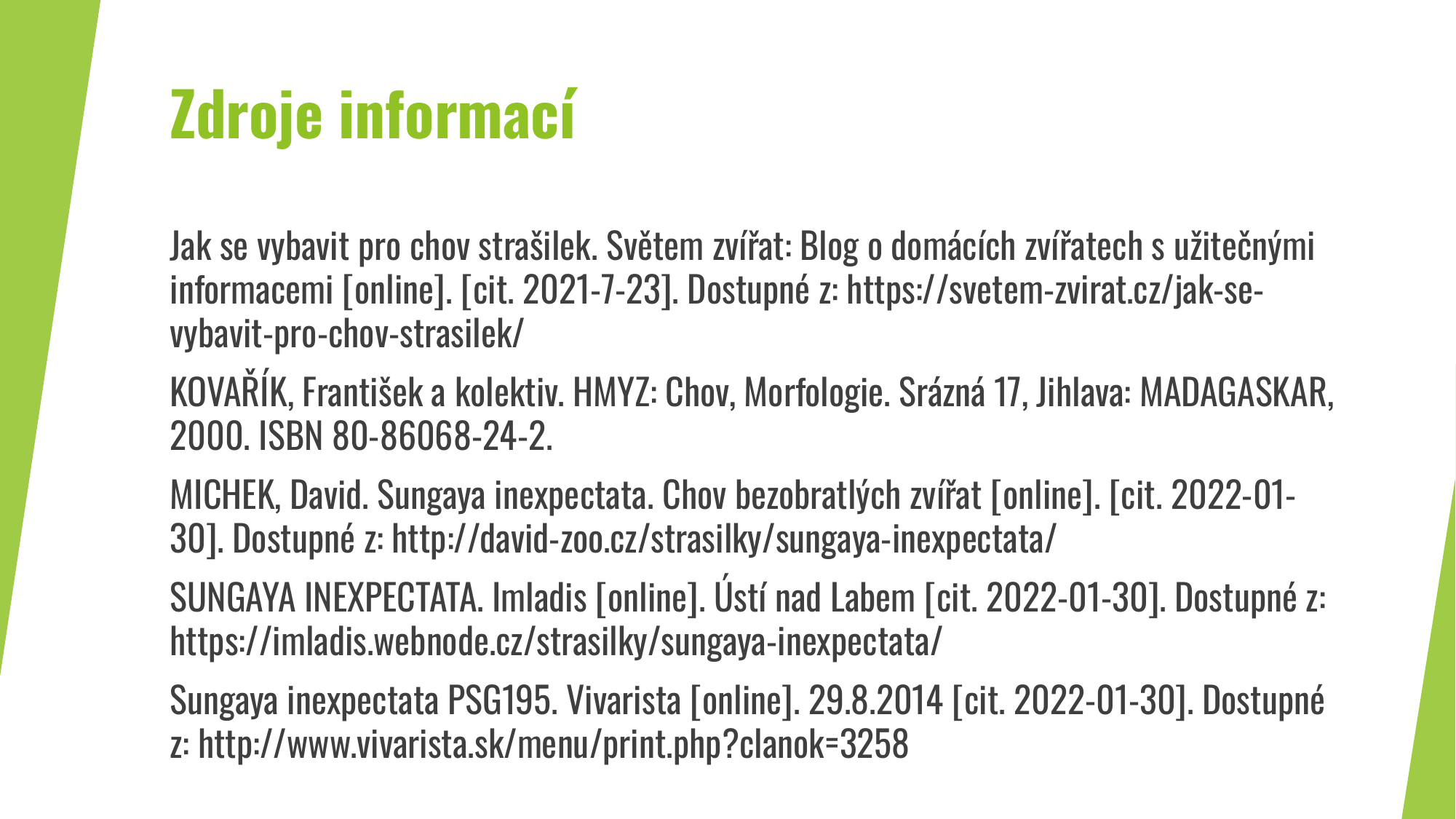

# Zdroje informací
Jak se vybavit pro chov strašilek. Světem zvířat: Blog o domácích zvířatech s užitečnými informacemi [online]. [cit. 2021-7-23]. Dostupné z: https://svetem-zvirat.cz/jak-se-vybavit-pro-chov-strasilek/
KOVAŘÍK, František a kolektiv. HMYZ: Chov, Morfologie. Srázná 17, Jihlava: MADAGASKAR, 2000. ISBN 80-86068-24-2.
MICHEK, David. Sungaya inexpectata. Chov bezobratlých zvířat [online]. [cit. 2022-01-30]. Dostupné z: http://david-zoo.cz/strasilky/sungaya-inexpectata/
SUNGAYA INEXPECTATA. Imladis [online]. Ústí nad Labem [cit. 2022-01-30]. Dostupné z: https://imladis.webnode.cz/strasilky/sungaya-inexpectata/
Sungaya inexpectata PSG195. Vivarista [online]. 29.8.2014 [cit. 2022-01-30]. Dostupné z: http://www.vivarista.sk/menu/print.php?clanok=3258